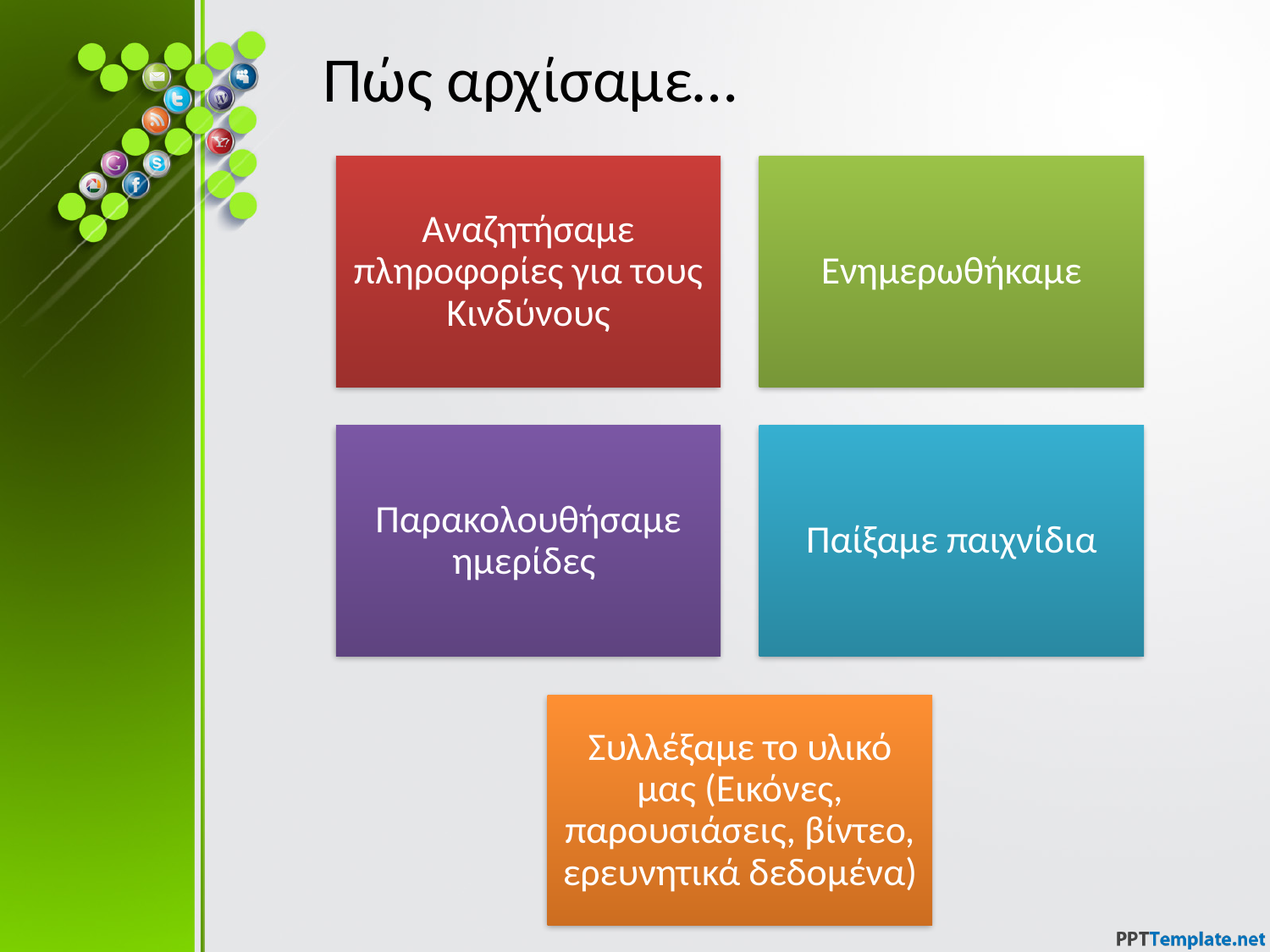

# Πώς αρχίσαμε…
Αναζητήσαμε πληροφορίες για τους Κινδύνους
Ενημερωθήκαμε
Παρακολουθήσαμε ημερίδες
Παίξαμε παιχνίδια
Συλλέξαμε το υλικό μας (Εικόνες, παρουσιάσεις, βίντεο, ερευνητικά δεδομένα)